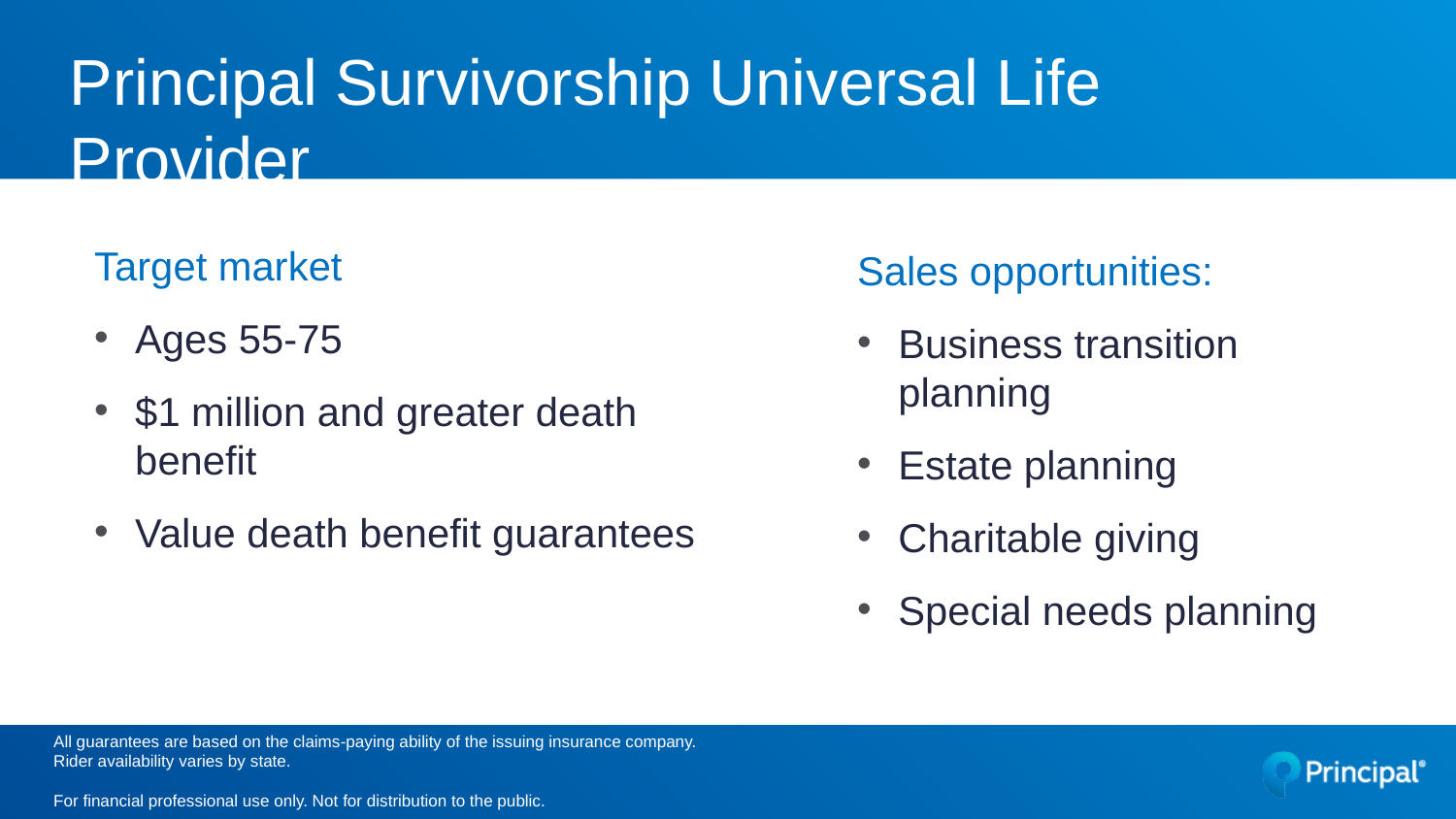

# Principal Survivorship Universal Life Provider

Sales opportunities:
Business transition planning
Estate planning
Charitable giving
Special needs planning
Target market
Ages 55-75
$1 million and greater death benefit
Value death benefit guarantees

All guarantees are based on the claims-paying ability of the issuing insurance company.
Rider availability varies by state.

For financial professional use only. Not for distribution to the public.